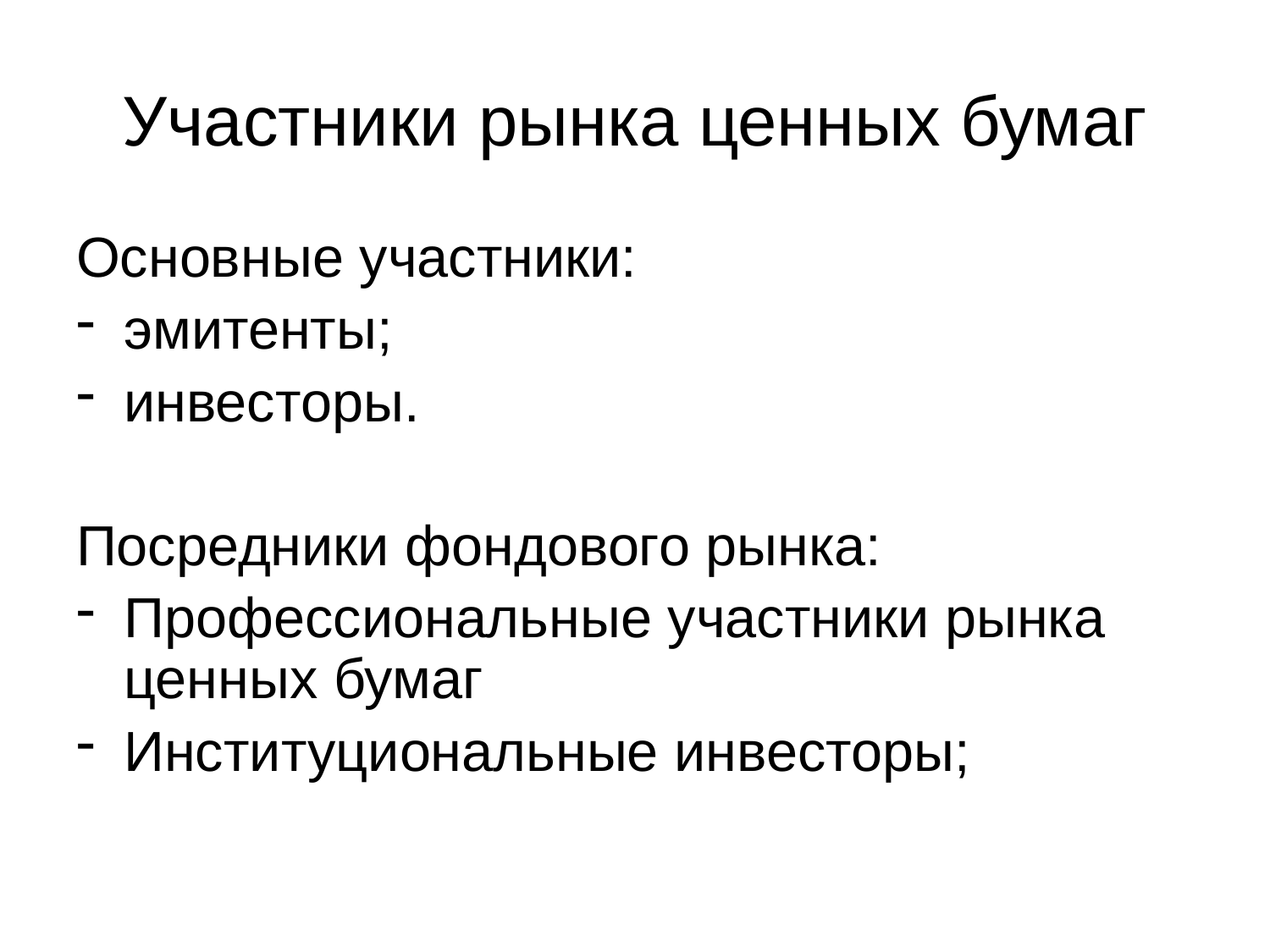

# Участники рынка ценных бумаг
Основные участники:
эмитенты;
инвесторы.

Посредники фондового рынка:
Профессиональные участники рынка ценных бумаг
Институциональные инвесторы;